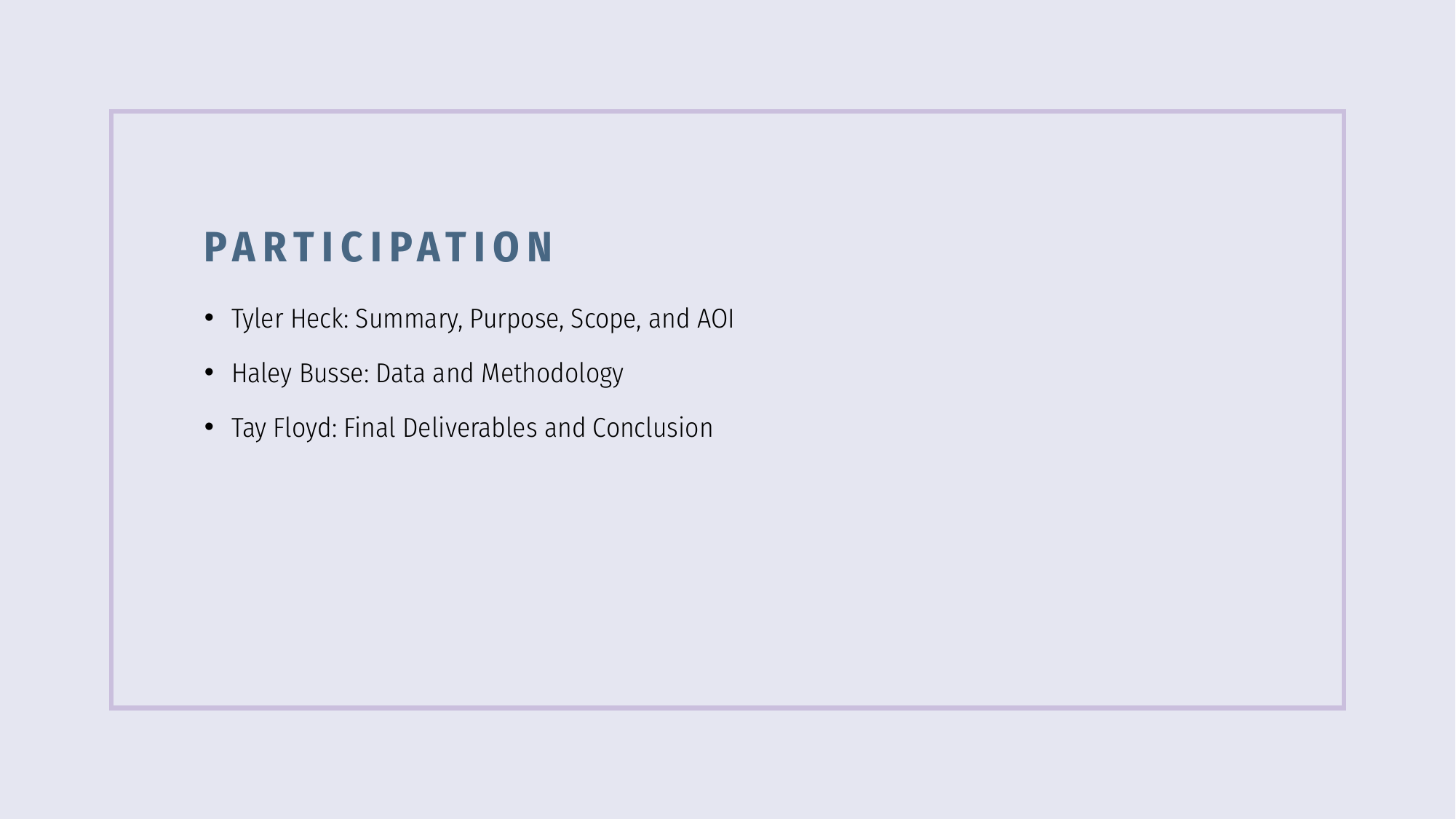

# Participation
Tyler Heck: Summary, Purpose, Scope, and AOI
Haley Busse: Data and Methodology
Tay Floyd: Final Deliverables and Conclusion